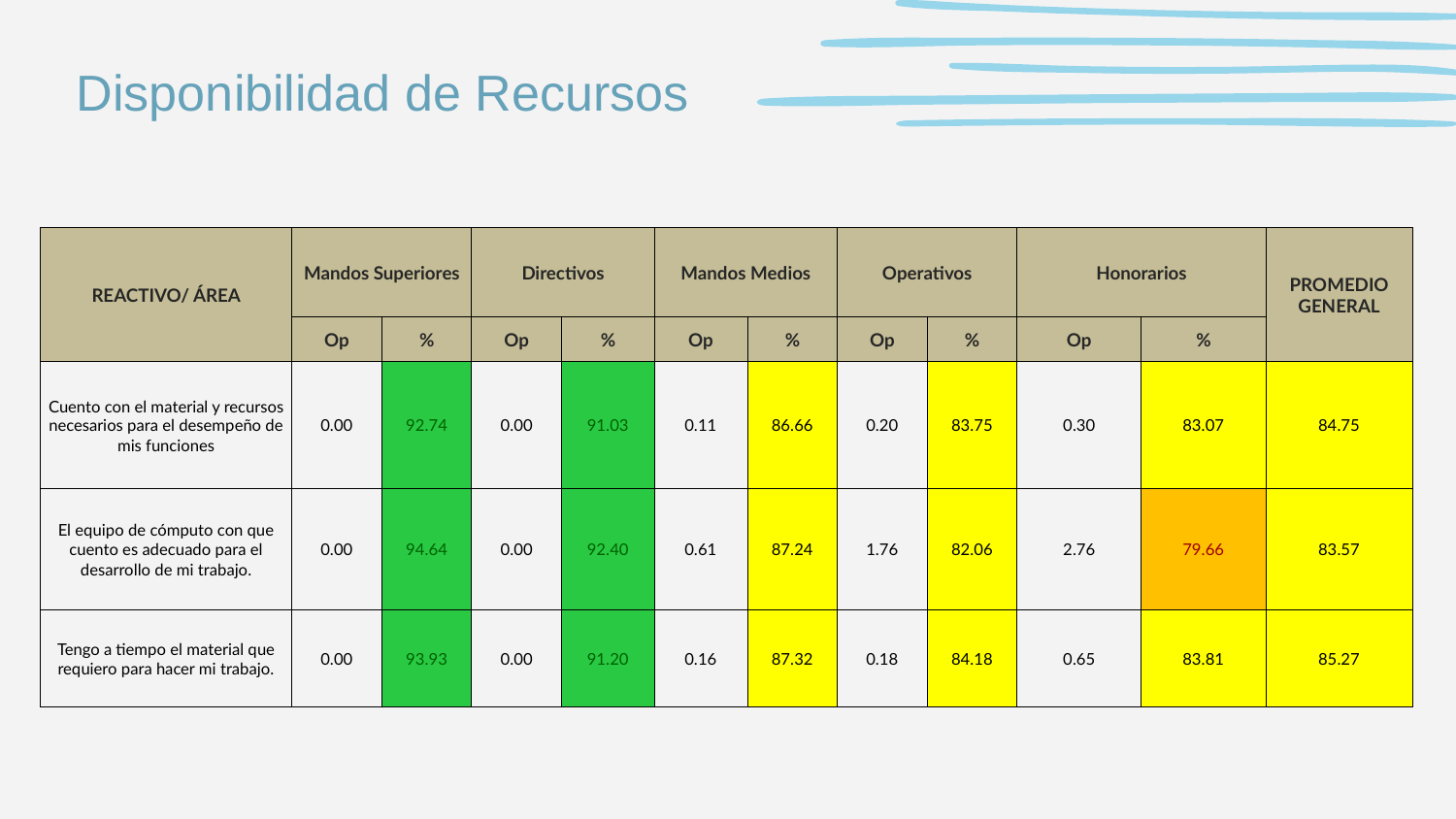

# Disponibilidad de Recursos
| REACTIVO/ ÁREA | Mandos Superiores |  | Directivos |  | Mandos Medios |  | Operativos |  | Honorarios |  | PROMEDIO GENERAL |
| --- | --- | --- | --- | --- | --- | --- | --- | --- | --- | --- | --- |
|  | Op | % | Op | % | Op | % | Op | % | Op | % |  |
| Cuento con el material y recursos necesarios para el desempeño de mis funciones | 0.00 | 92.74 | 0.00 | 91.03 | 0.11 | 86.66 | 0.20 | 83.75 | 0.30 | 83.07 | 84.75 |
| El equipo de cómputo con que cuento es adecuado para el desarrollo de mi trabajo. | 0.00 | 94.64 | 0.00 | 92.40 | 0.61 | 87.24 | 1.76 | 82.06 | 2.76 | 79.66 | 83.57 |
| Tengo a tiempo el material que requiero para hacer mi trabajo. | 0.00 | 93.93 | 0.00 | 91.20 | 0.16 | 87.32 | 0.18 | 84.18 | 0.65 | 83.81 | 85.27 |